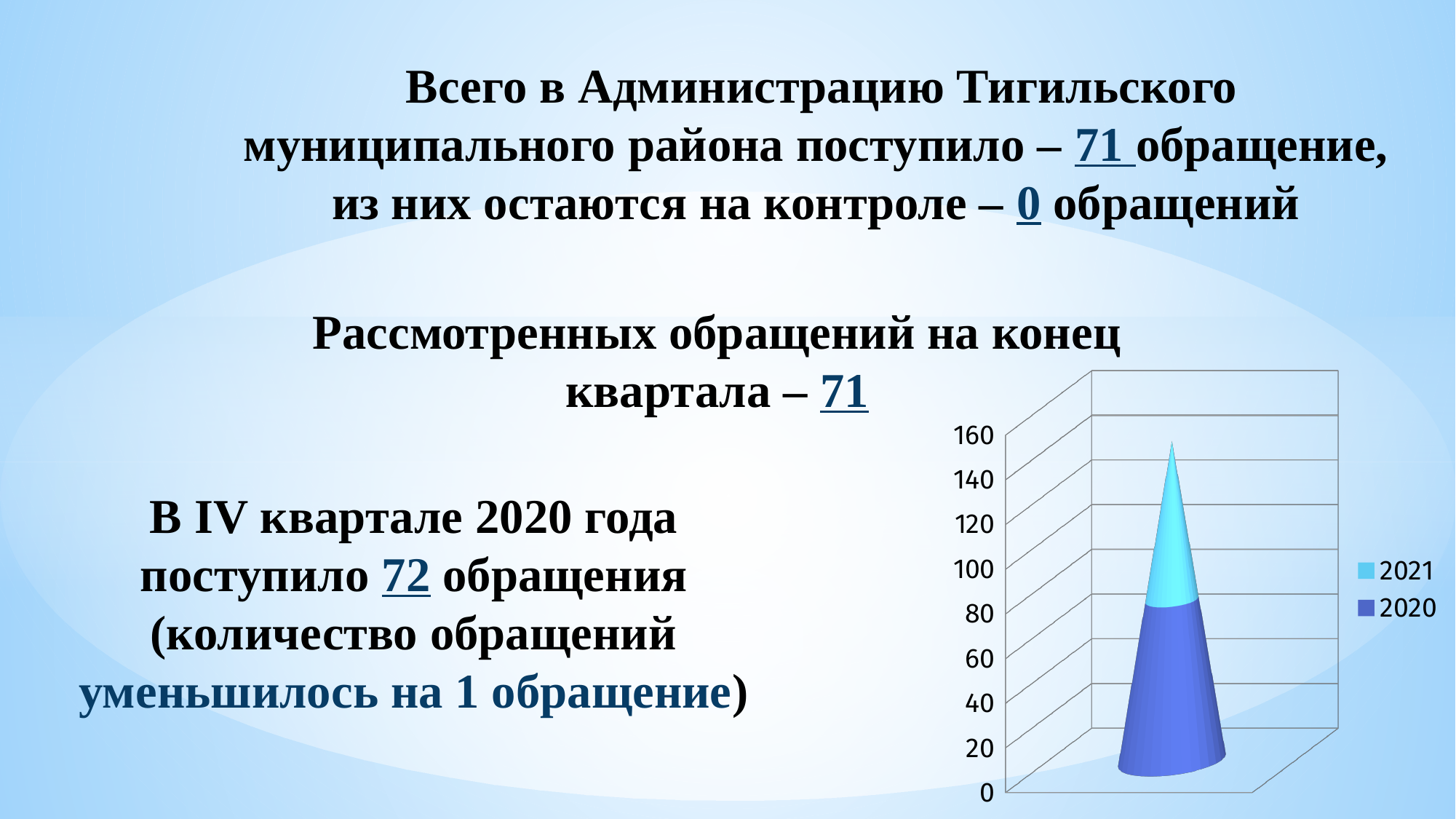

Всего в Администрацию Тигильского муниципального района поступило – 71 обращение,
из них остаются на контроле – 0 обращений
Рассмотренных обращений на конец квартала – 71

[unsupported chart]

В IV квартале 2020 года поступило 72 обращения (количество обращений уменьшилось на 1 обращение)